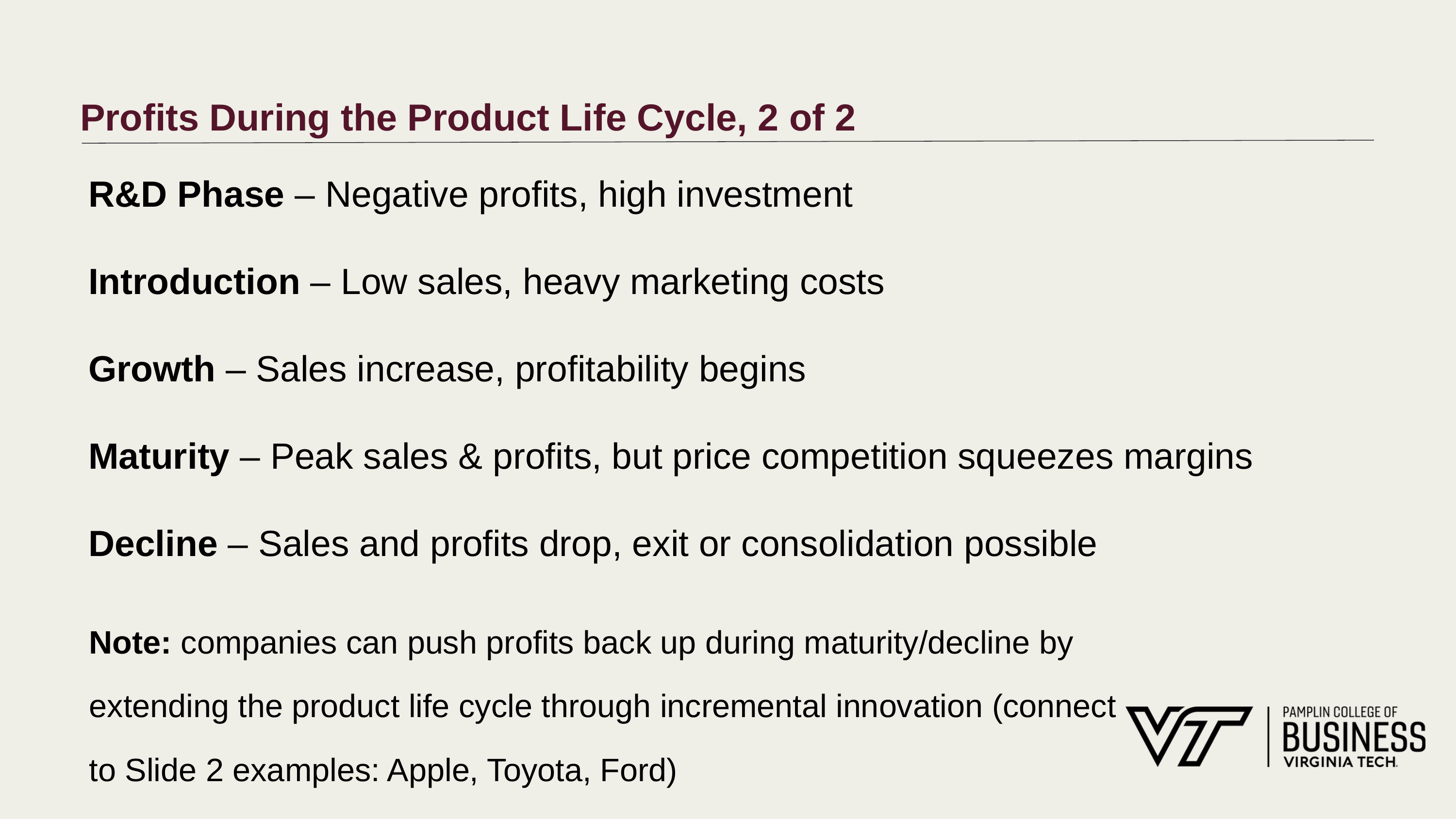

# Profits During the Product Life Cycle, 2 of 2
R&D Phase – Negative profits, high investment
Introduction – Low sales, heavy marketing costs
Growth – Sales increase, profitability begins
Maturity – Peak sales & profits, but price competition squeezes margins
Decline – Sales and profits drop, exit or consolidation possible
Note: companies can push profits back up during maturity/decline by extending the product life cycle through incremental innovation (connect to Slide 2 examples: Apple, Toyota, Ford)